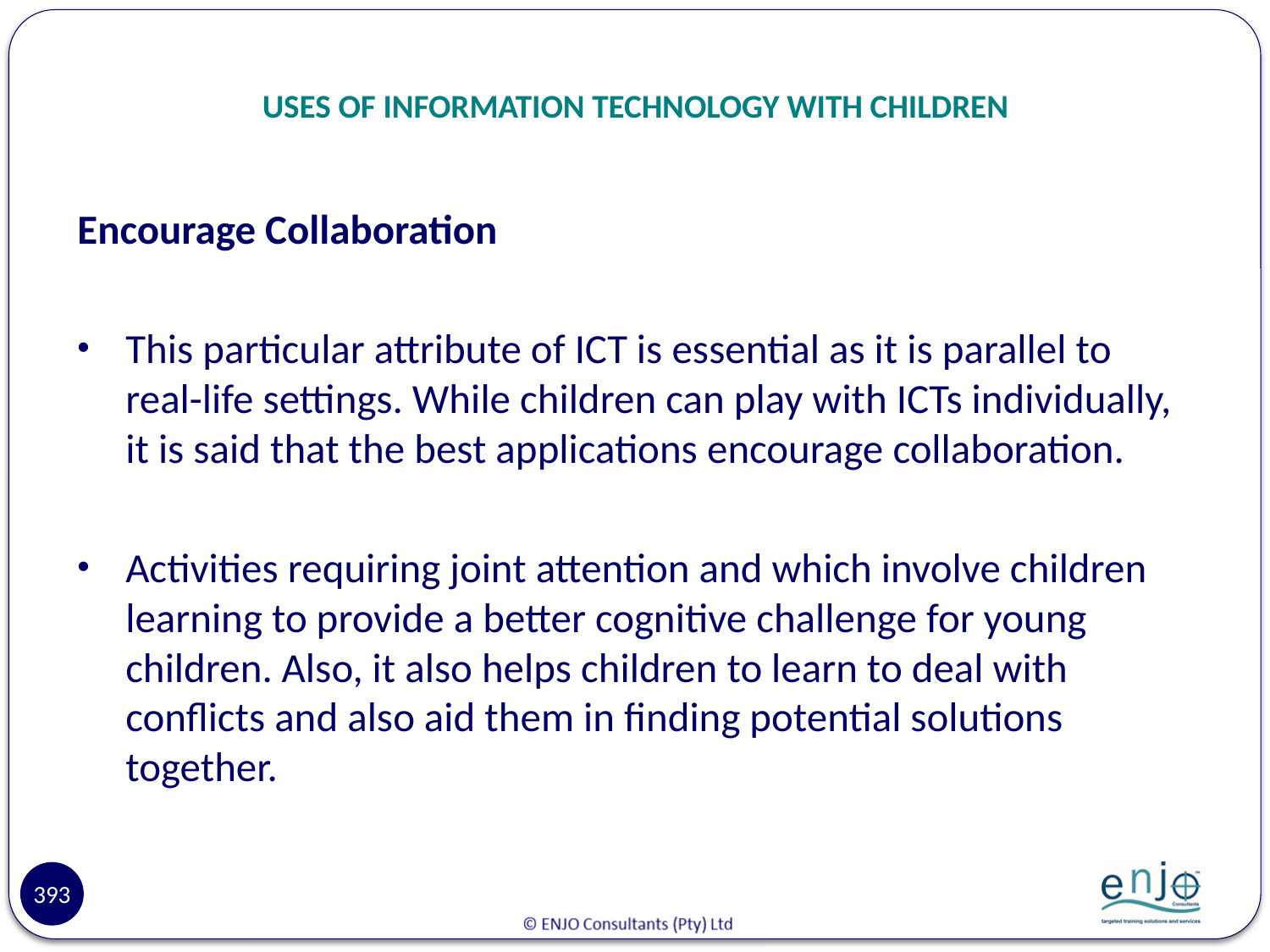

# USES OF INFORMATION TECHNOLOGY WITH CHILDREN
Encourage Collaboration

This particular attribute of ICT is essential as it is parallel to real-life settings. While children can play with ICTs individually, it is said that the best applications encourage collaboration.

Activities requiring joint attention and which involve children learning to provide a better cognitive challenge for young children. Also, it also helps children to learn to deal with conflicts and also aid them in finding potential solutions together.

393